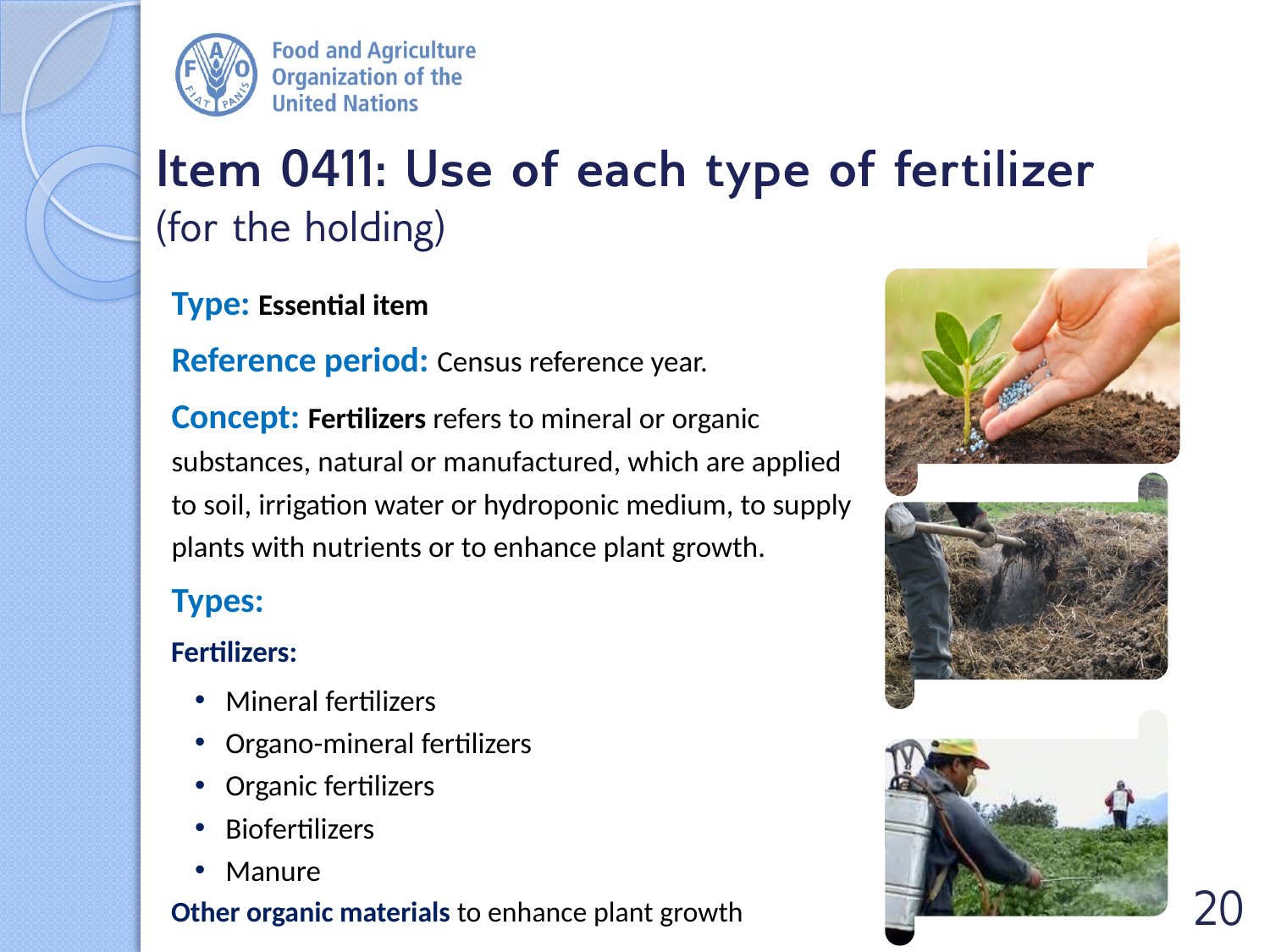

# Item 0411: Use of each type of fertilizer (for the holding)

Type: Essential item
Reference period: Census reference year.
Concept: Fertilizers refers to mineral or organic substances, natural or manufactured, which are applied to soil, irrigation water or hydroponic medium, to supply plants with nutrients or to enhance plant growth.
Types:
Fertilizers:
 Mineral fertilizers
 Organo-mineral fertilizers
 Organic fertilizers
 Biofertilizers
 Manure
Other organic materials to enhance plant growth

20